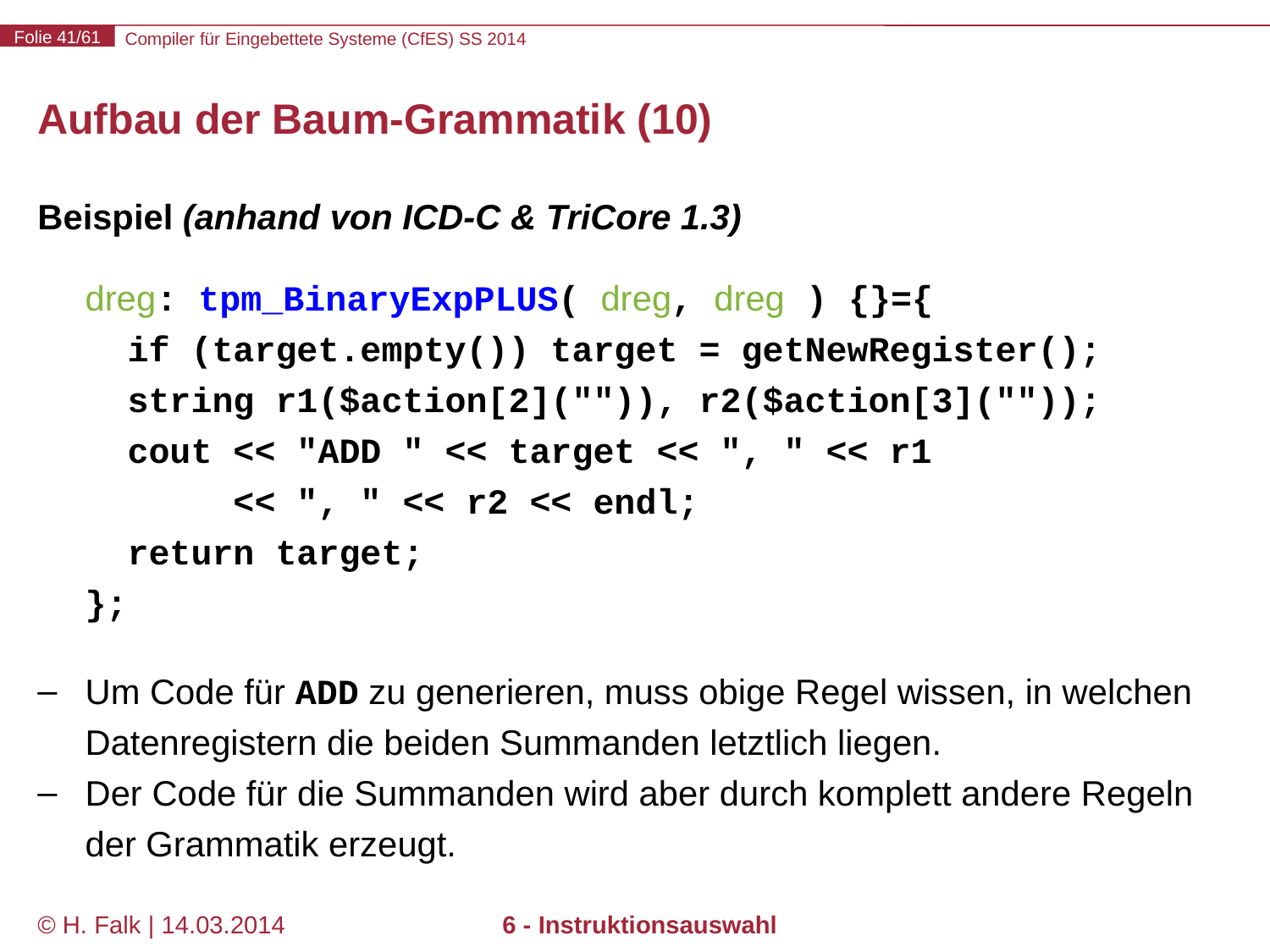

# Aufbau der Baum-Grammatik (10)
Beispiel (anhand von ICD-C & TriCore 1.3)

	dreg: tpm_BinaryExpPLUS( dreg, dreg ) {}={
  if (target.empty()) target = getNewRegister();
  string r1($action[2]("")), r2($action[3](""));
  cout << "ADD " << target << ", " << r1
       << ", " << r2 << endl;
  return target;
};

Um Code für ADD zu generieren, muss obige Regel wissen, in welchen Datenregistern die beiden Summanden letztlich liegen.
Der Code für die Summanden wird aber durch komplett andere Regeln der Grammatik erzeugt.
© H. Falk | 14.03.2014
6 - Instruktionsauswahl